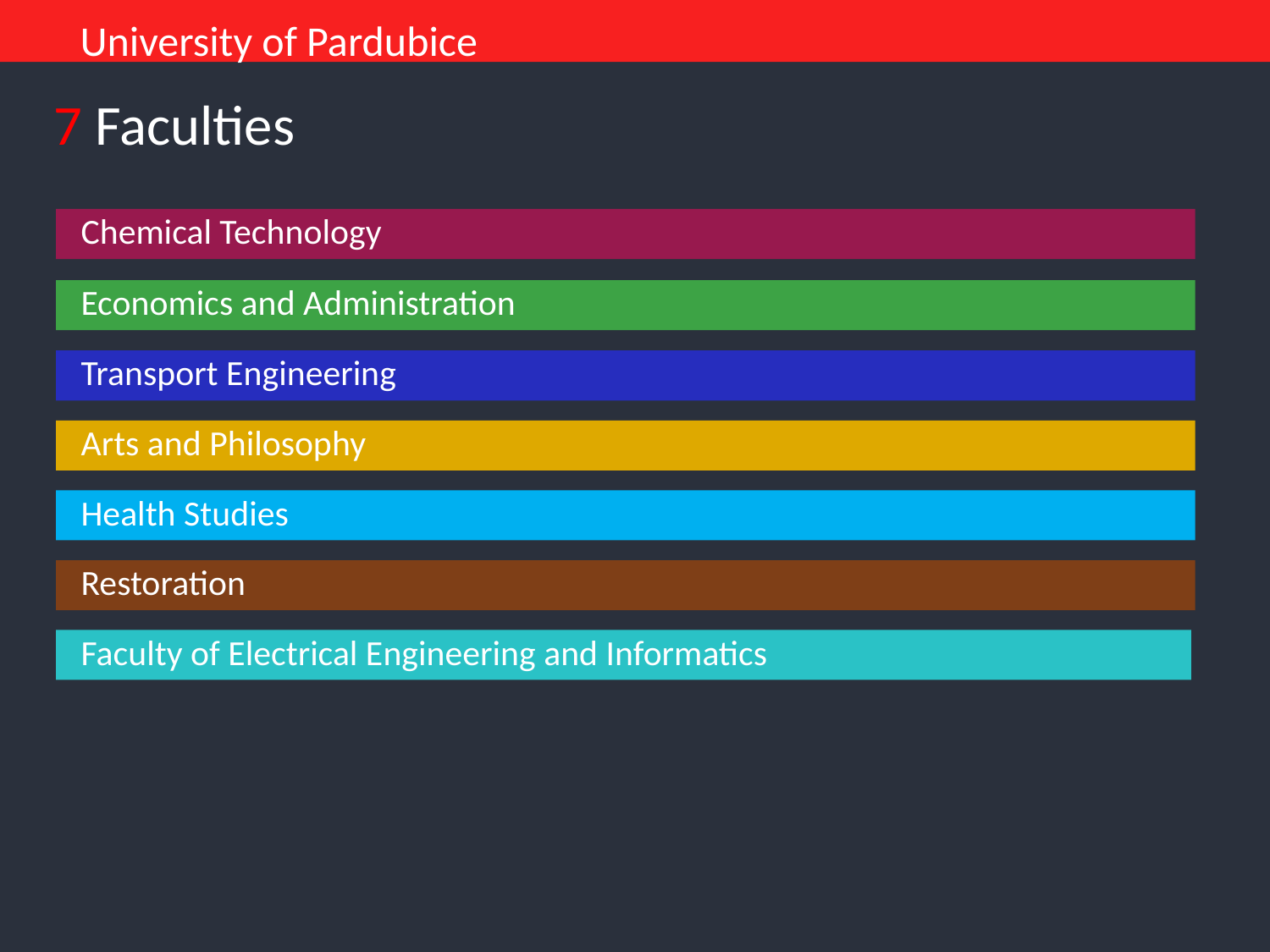

University of Pardubice

# 7 Faculties
Chemical Technology
Economics and Administration
Transport Engineering
Arts and Philosophy
Health Studies
Restoration
Faculty of Electrical Engineering and Informatics